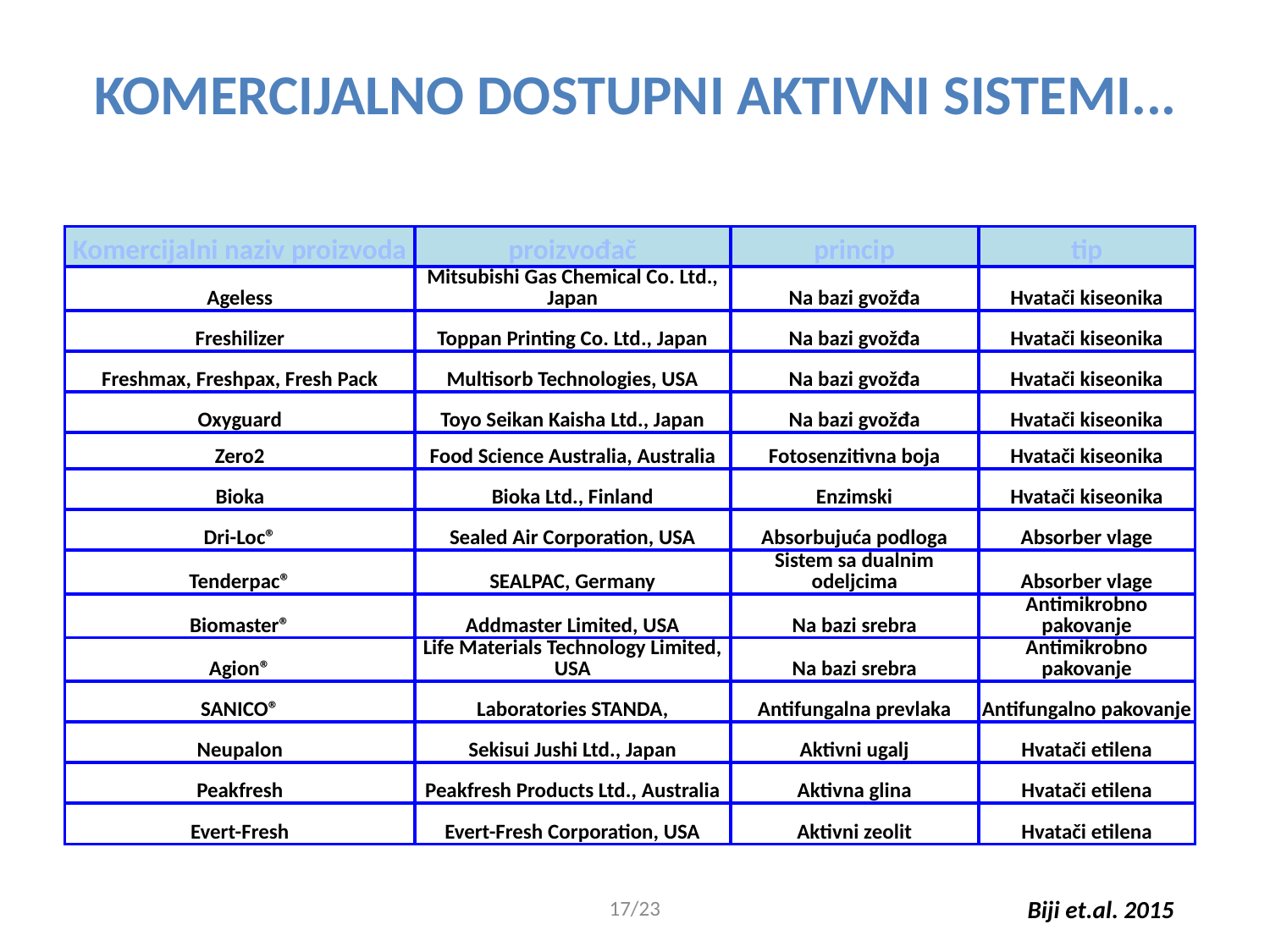

# Komercijalno dostupni aktivni sistemi...
| Komercijalni naziv proizvoda | proizvođač | princip | tip |
| --- | --- | --- | --- |
| Ageless | Mitsubishi Gas Chemical Co. Ltd., Japan | Na bazi gvožđa | Hvatači kiseonika |
| Freshilizer | Toppan Printing Co. Ltd., Japan | Na bazi gvožđa | Hvatači kiseonika |
| Freshmax, Freshpax, Fresh Pack | Multisorb Technologies, USA | Na bazi gvožđa | Hvatači kiseonika |
| Oxyguard | Toyo Seikan Kaisha Ltd., Japan | Na bazi gvožđa | Hvatači kiseonika |
| Zero2 | Food Science Australia, Australia | Fotosenzitivna boja | Hvatači kiseonika |
| Bioka | Bioka Ltd., Finland | Enzimski | Hvatači kiseonika |
| Dri-Loc® | Sealed Air Corporation, USA | Absorbujuća podloga | Absorber vlage |
| Tenderpac® | SEALPAC, Germany | Sistem sa dualnim odeljcima | Absorber vlage |
| Biomaster® | Addmaster Limited, USA | Na bazi srebra | Antimikrobno pakovanje |
| Agion® | Life Materials Technology Limited, USA | Na bazi srebra | Antimikrobno pakovanje |
| SANICO® | Laboratories STANDA, | Antifungalna prevlaka | Antifungalno pakovanje |
| Neupalon | Sekisui Jushi Ltd., Japan | Aktivni ugalj | Hvatači etilena |
| Peakfresh | Peakfresh Products Ltd., Australia | Aktivna glina | Hvatači etilena |
| Evert-Fresh | Evert-Fresh Corporation, USA | Aktivni zeolit | Hvatači etilena |
17/23
Biji et.al. 2015